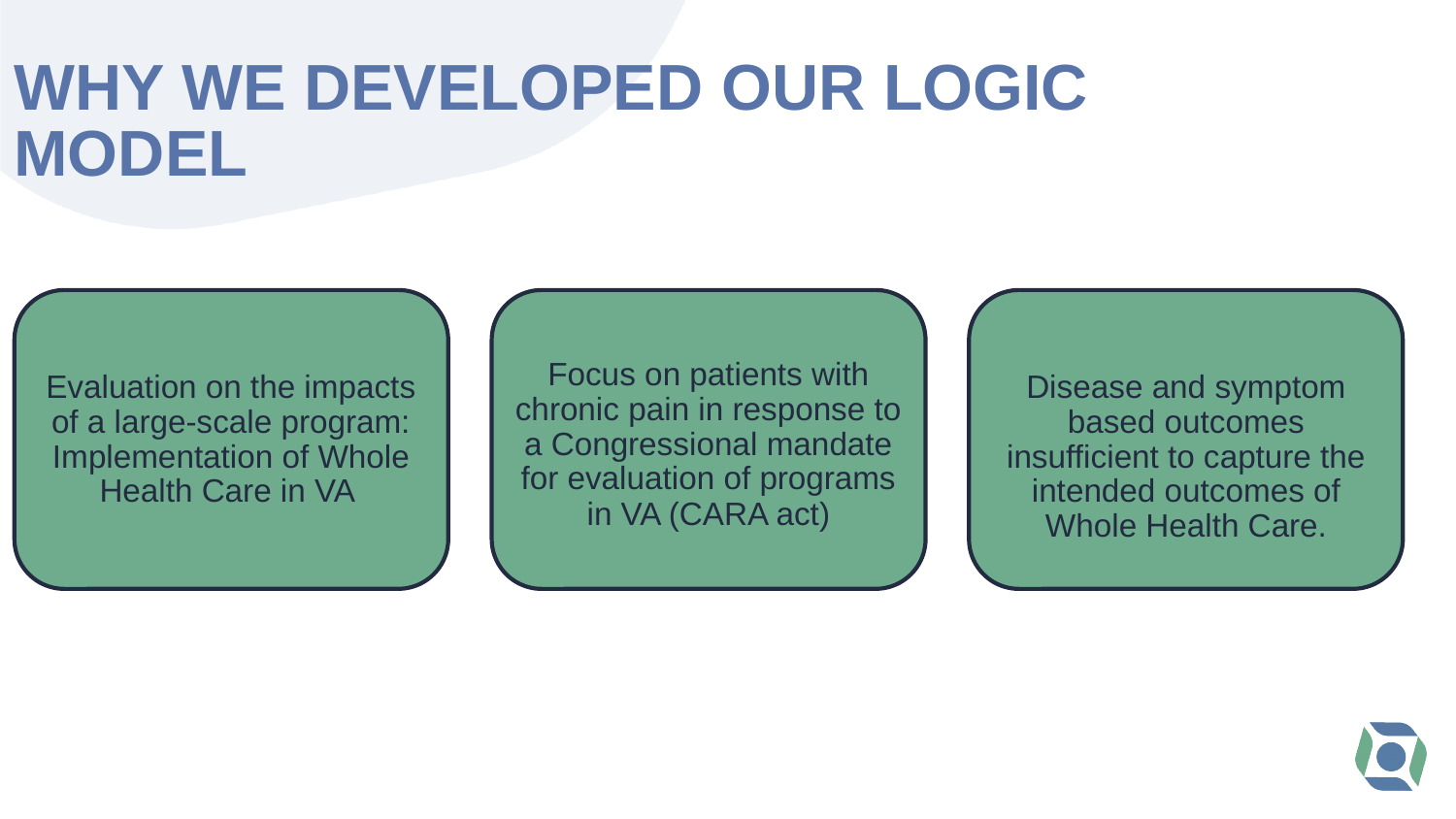

# WHY WE DEVELOPED OUR LOGIC MODEL
Evaluation on the impacts of a large-scale program: Implementation of Whole Health Care in VA
Focus on patients with chronic pain in response to a Congressional mandate for evaluation of programs in VA (CARA act)
Disease and symptom based outcomes insufficient to capture the intended outcomes of Whole Health Care.